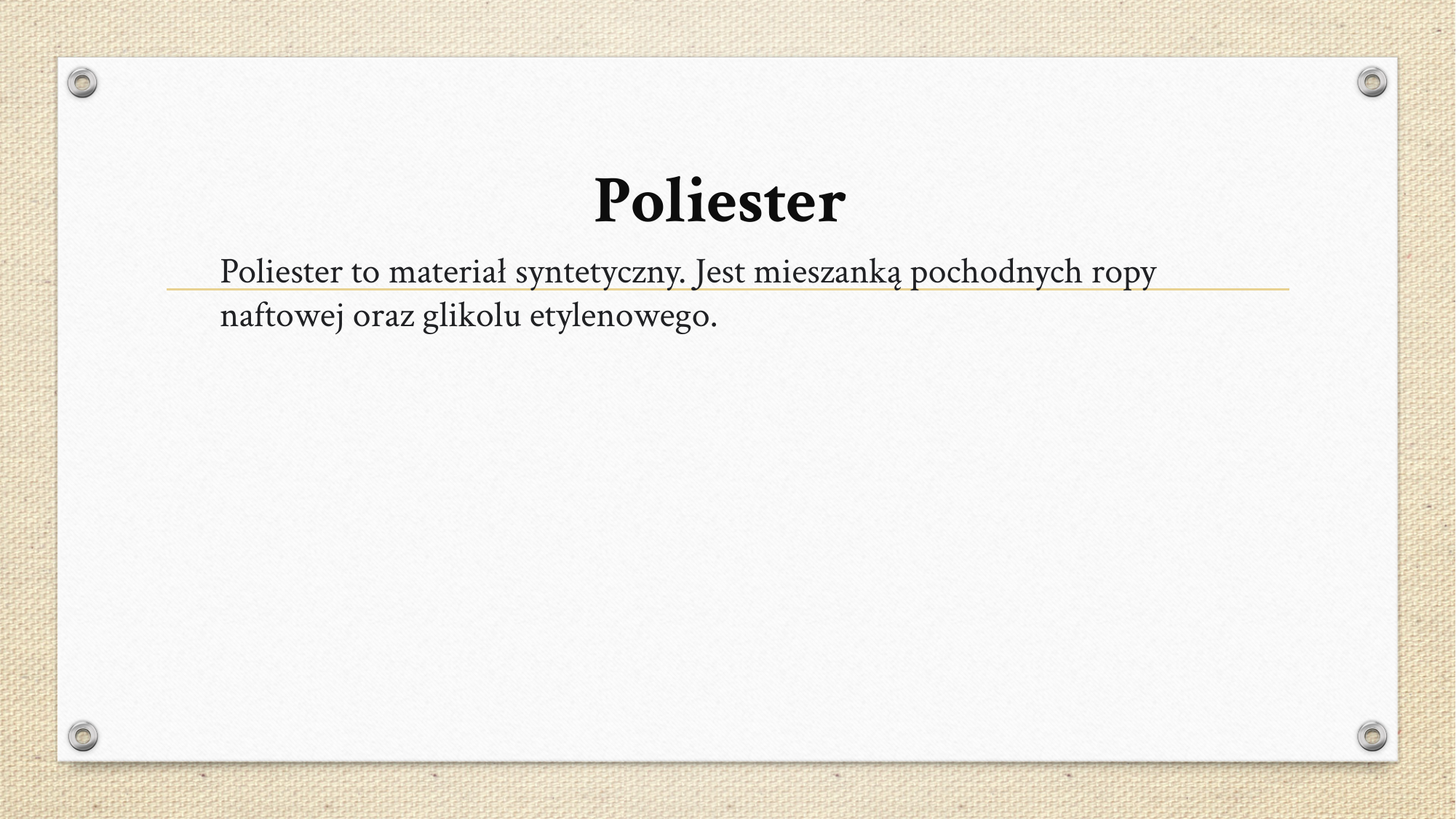

# Poliester
Poliester to materiał syntetyczny. Jest mieszanką pochodnych ropy naftowej oraz glikolu etylenowego.